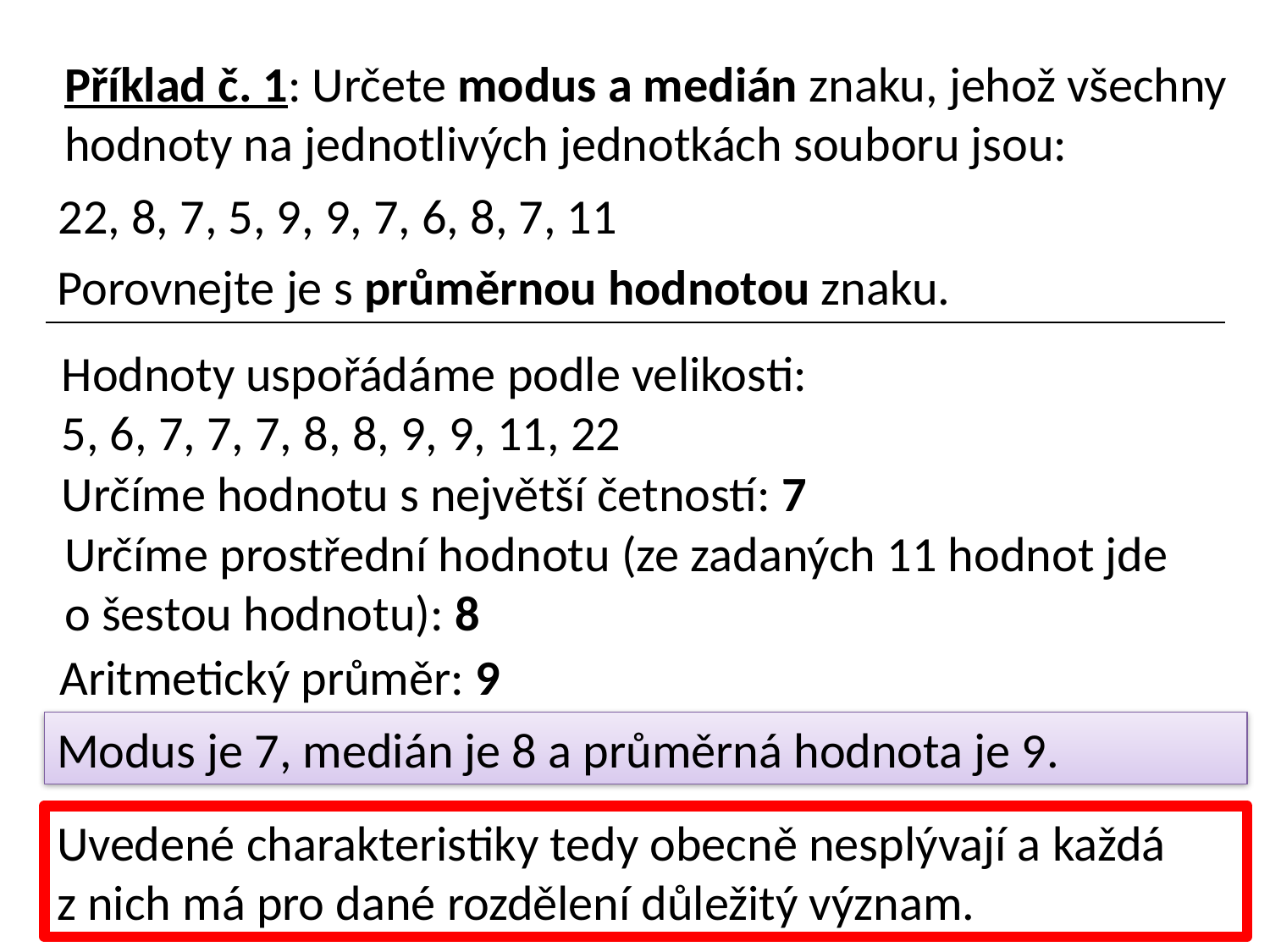

Příklad č. 1: Určete modus a medián znaku, jehož všechny
hodnoty na jednotlivých jednotkách souboru jsou:
22, 8, 7, 5, 9, 9, 7, 6, 8, 7, 11
Porovnejte je s průměrnou hodnotou znaku.
Hodnoty uspořádáme podle velikosti:
5, 6, 7, 7, 7, 8, 8, 9, 9, 11, 22
Určíme hodnotu s největší četností: 7
Určíme prostřední hodnotu (ze zadaných 11 hodnot jde
o šestou hodnotu): 8
Aritmetický průměr: 9
Modus je 7, medián je 8 a průměrná hodnota je 9.
Uvedené charakteristiky tedy obecně nesplývají a každá
z nich má pro dané rozdělení důležitý význam.